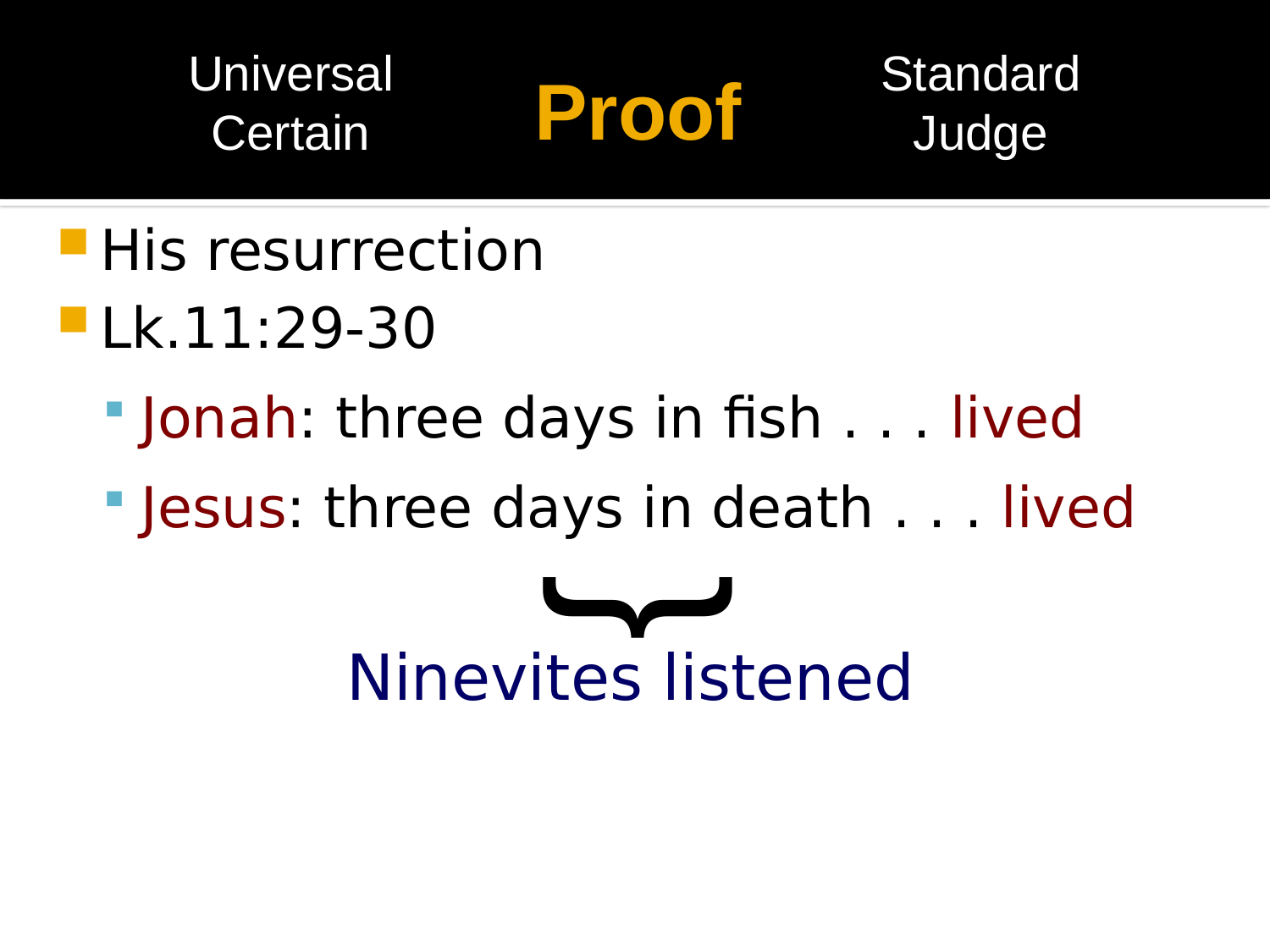

Universal
Certain
Standard
Judge
# Proof
}
His resurrection
Lk.11:29-30
Jonah: three days in fish . . . lived
Jesus: three days in death . . . lived

Ninevites listened